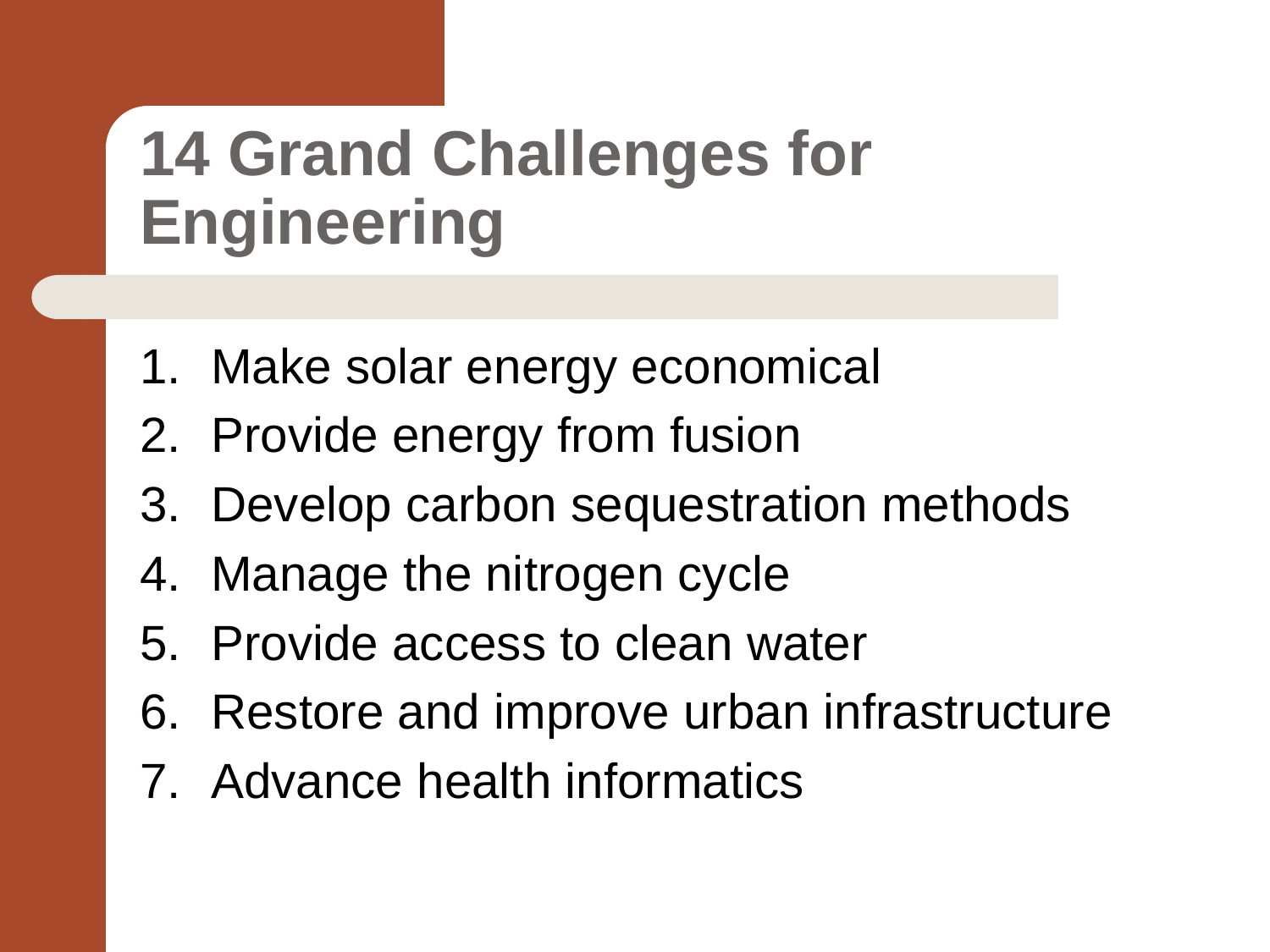

# 14 Grand Challenges for Engineering
Make solar energy economical
Provide energy from fusion
Develop carbon sequestration methods
Manage the nitrogen cycle
Provide access to clean water
Restore and improve urban infrastructure
Advance health informatics